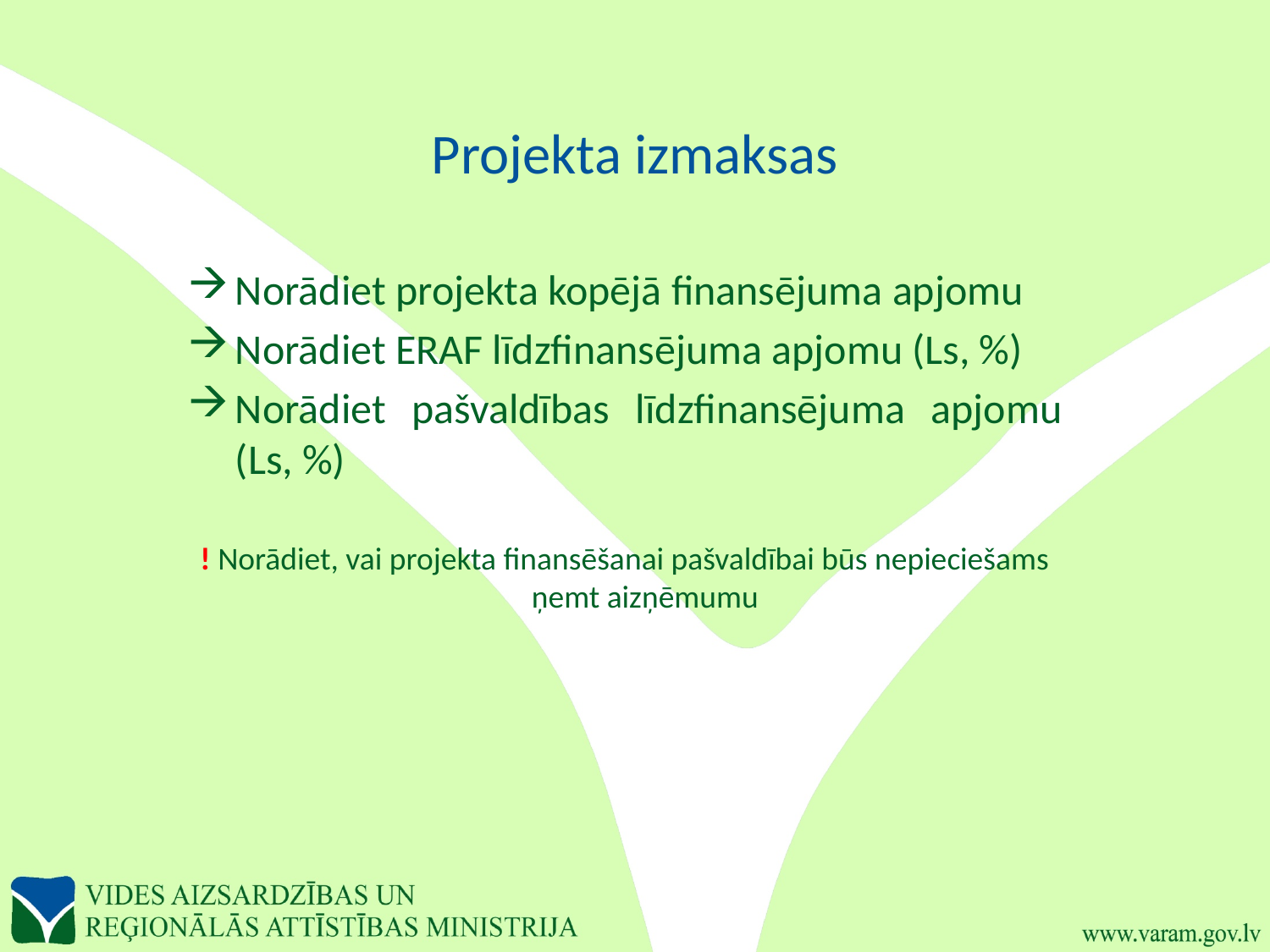

# Projekta izmaksas
Norādiet projekta kopējā finansējuma apjomu
Norādiet ERAF līdzfinansējuma apjomu (Ls, %)
Norādiet pašvaldības līdzfinansējuma apjomu (Ls, %)

! Norādiet, vai projekta finansēšanai pašvaldībai būs nepieciešams ņemt aizņēmumu